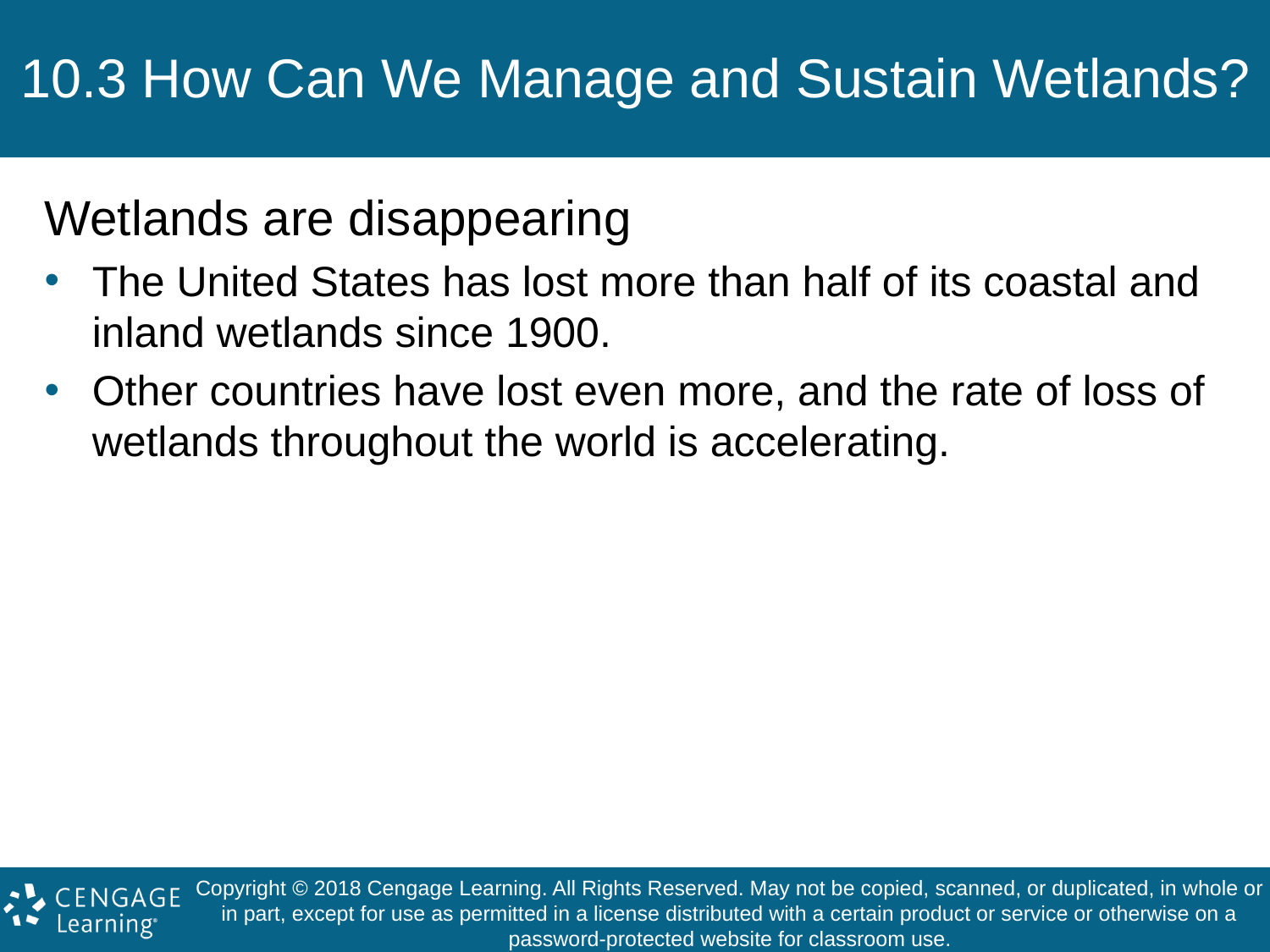

# 10.3 How Can We Manage and Sustain Wetlands?
Wetlands are disappearing
The United States has lost more than half of its coastal and inland wetlands since 1900.
Other countries have lost even more, and the rate of loss of wetlands throughout the world is accelerating.